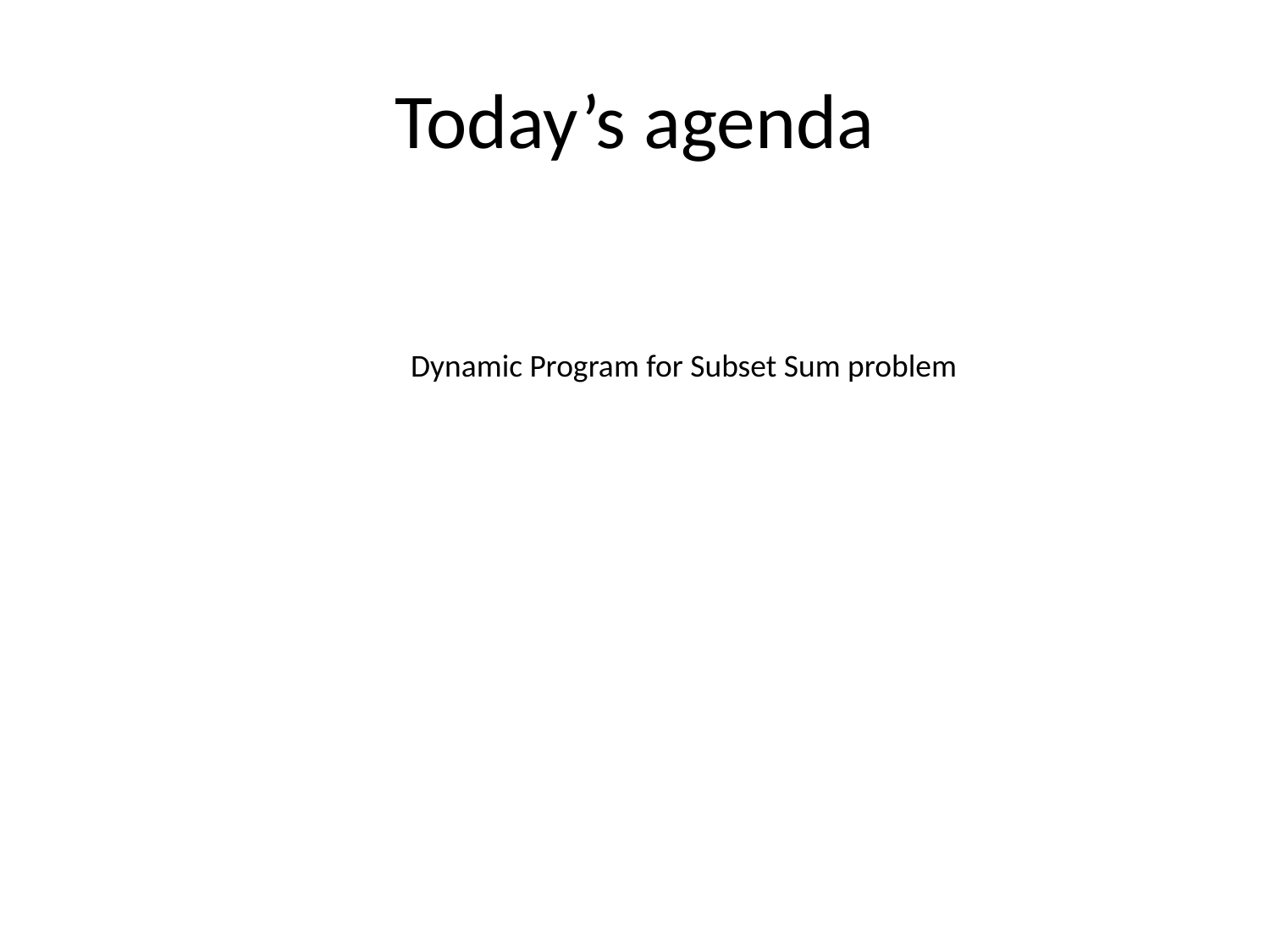

# Today’s agenda
Dynamic Program for Subset Sum problem